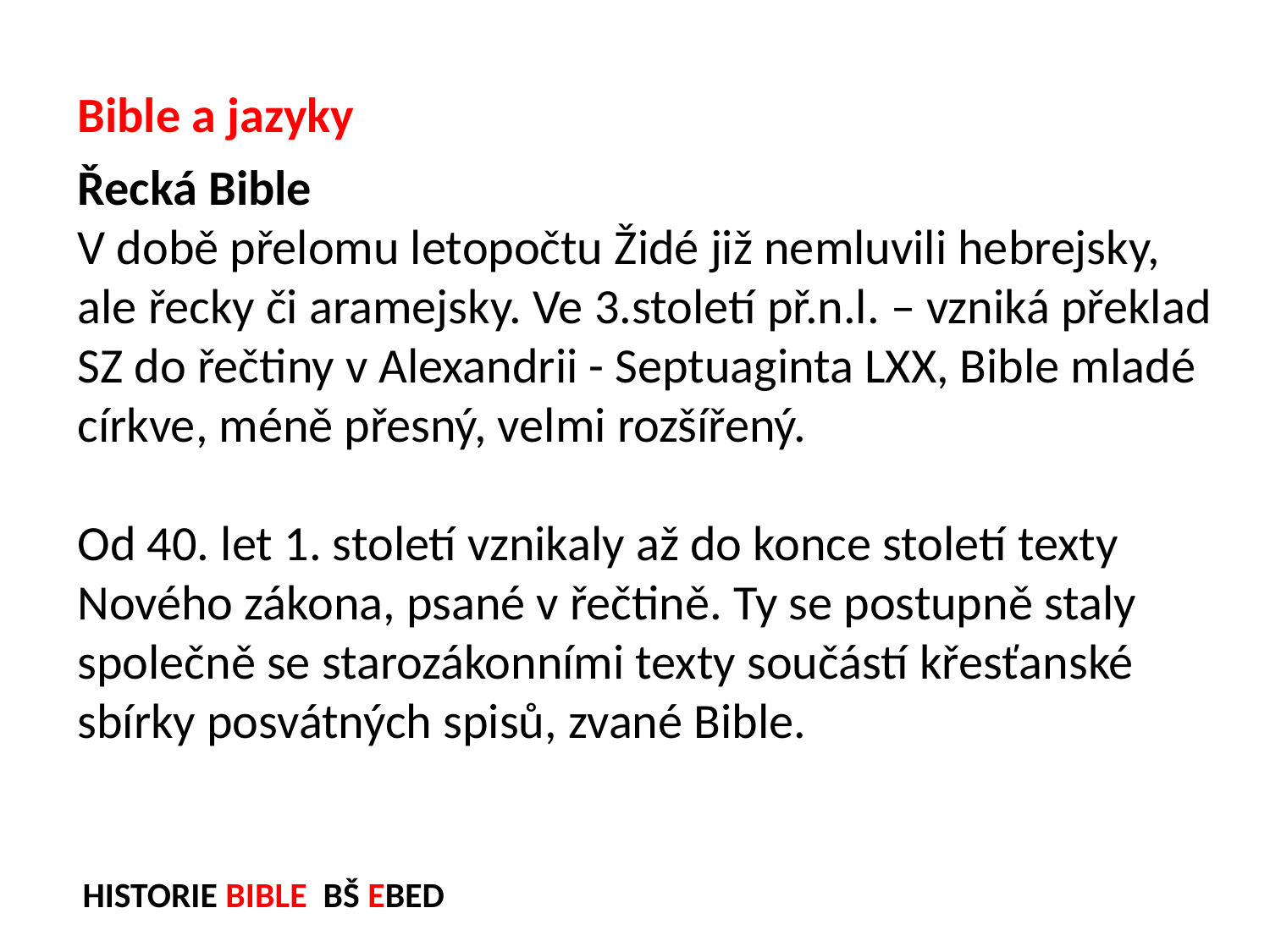

Bible a jazyky
Řecká Bible
V době přelomu letopočtu Židé již nemluvili hebrejsky, ale řecky či aramejsky. Ve 3.století př.n.l. – vzniká překlad SZ do řečtiny v Alexandrii - Septuaginta LXX, Bible mladé církve, méně přesný, velmi rozšířený.

Od 40. let 1. století vznikaly až do konce století texty Nového zákona, psané v řečtině. Ty se postupně staly společně se starozákonními texty součástí křesťanské sbírky posvátných spisů, zvané Bible.
HISTORIE BIBLE  BŠ EBED